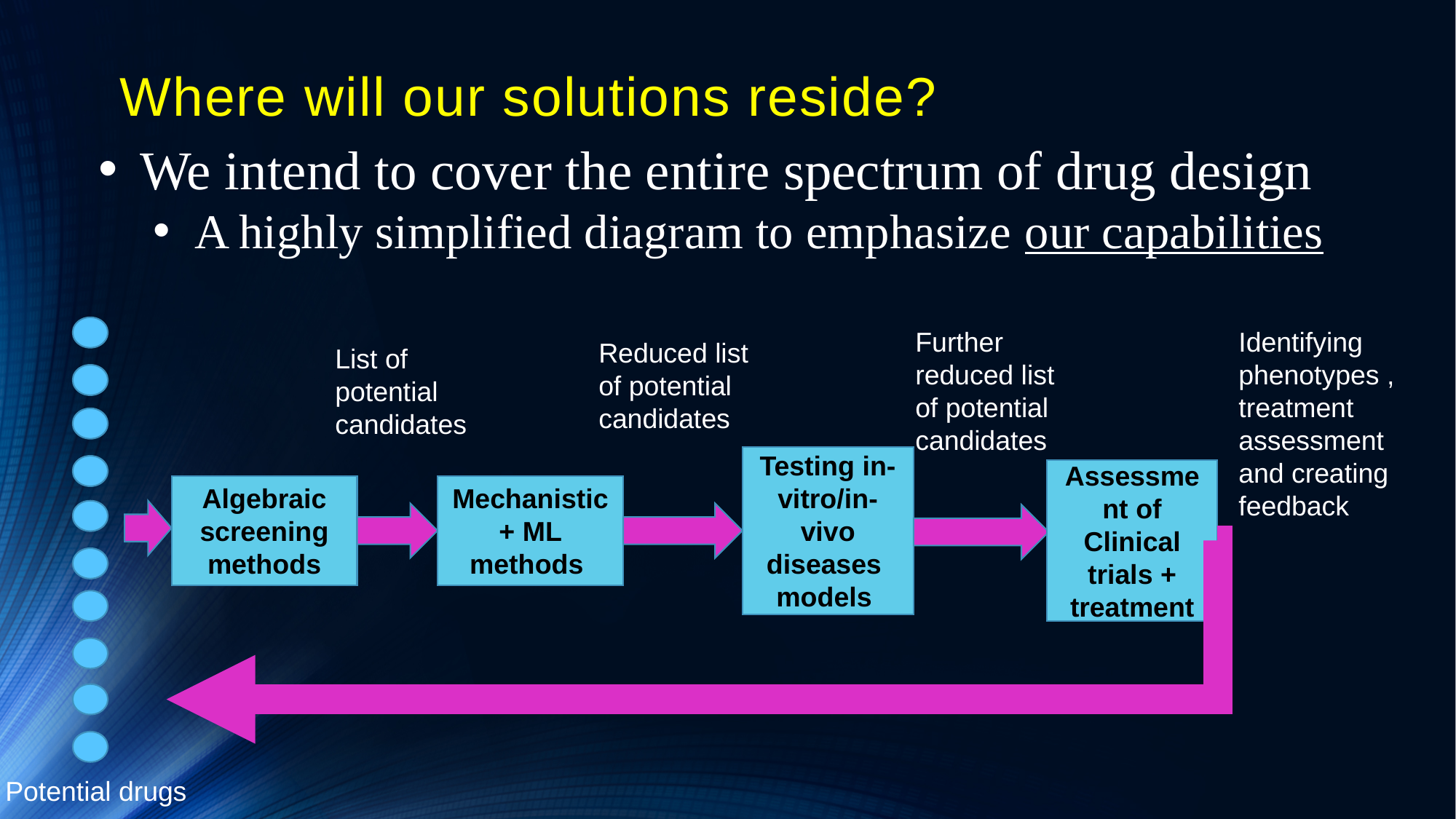

# Where will our solutions reside?
We intend to cover the entire spectrum of drug design
A highly simplified diagram to emphasize our capabilities

Potential drugs
Further reduced list of potential candidates
Testing in-vitro/in-vivo diseases  models

Identifying phenotypes , treatment assessment and creating feedback
Assessment of Clinical trials + treatment
Reduced list of potential candidates
Mechanistic + ML methods

List of potential candidates

Algebraic screening methods